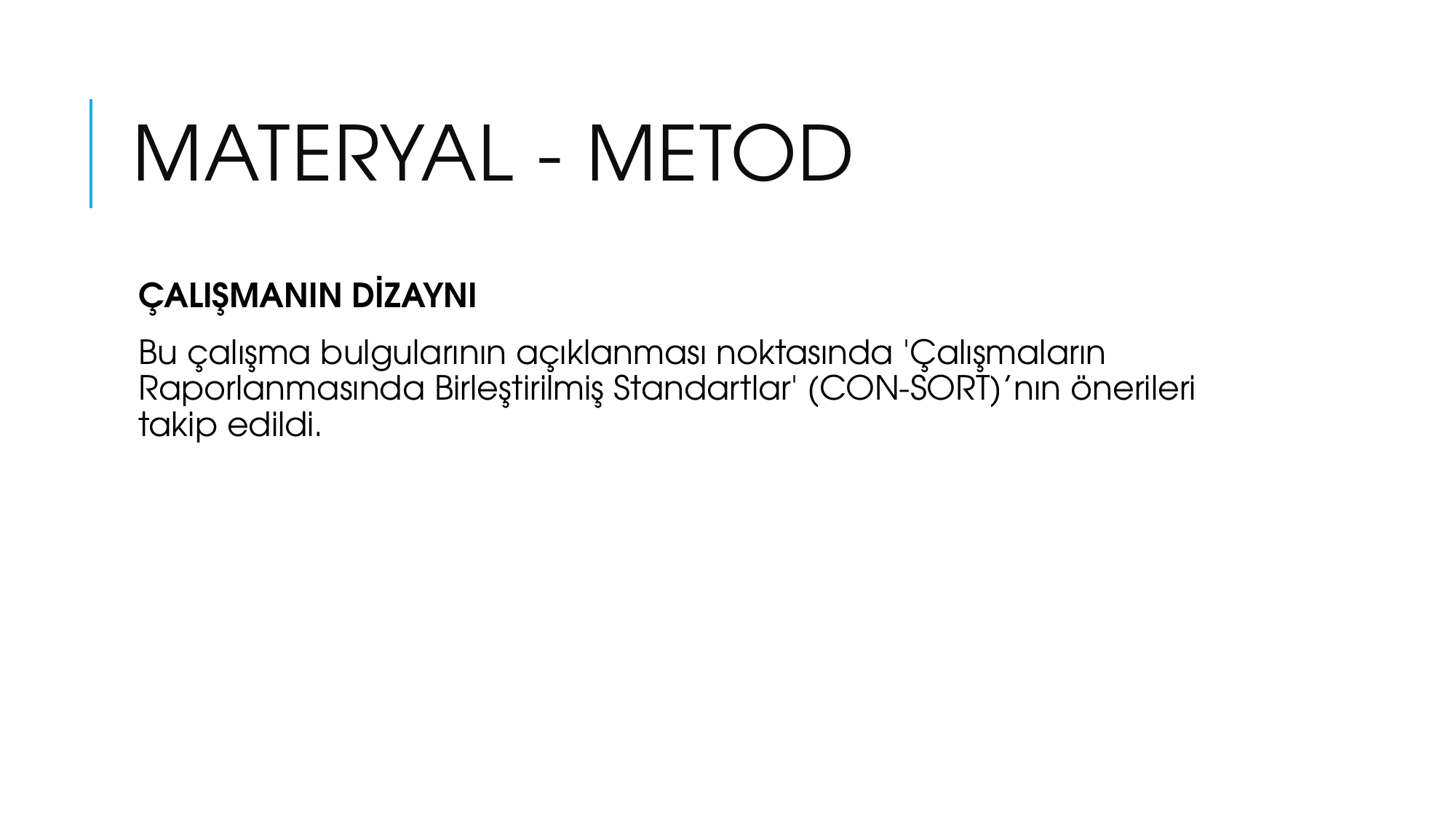

# MATERYAL - METOD
ÇALIŞMANIN DİZAYNI
Bu çalışma bulgularının açıklanması noktasında 'Çalışmaların Raporlanmasında Birleştirilmiş Standartlar' (CON-SORT)’nın önerileri takip edildi.